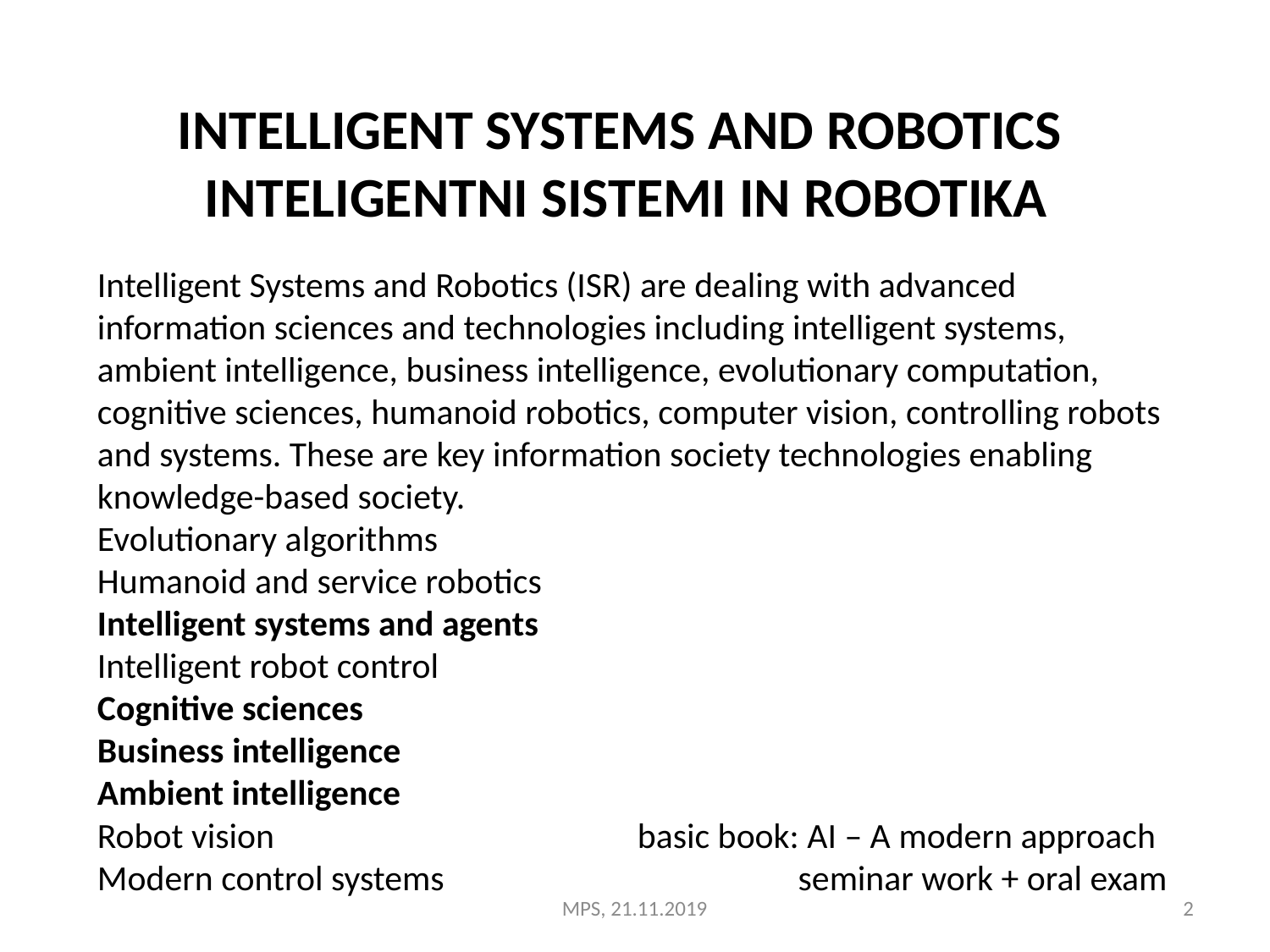

# INTELLIGENT SYSTEMS AND ROBOTICS INTELIGENTNI SISTEMI IN ROBOTIKA
Intelligent Systems and Robotics (ISR) are dealing with advanced information sciences and technologies including intelligent systems, ambient intelligence, business intelligence, evolutionary computation, cognitive sciences, humanoid robotics, computer vision, controlling robots and systems. These are key information society technologies enabling knowledge-based society.
Evolutionary algorithms
Humanoid and service robotics
Intelligent systems and agents
Intelligent robot control
Cognitive sciences
Business intelligence
Ambient intelligence
Robot vision			    basic book: AI – A modern approach
Modern control systems                                            seminar work + oral exam
MPS, 21.11.2019
2